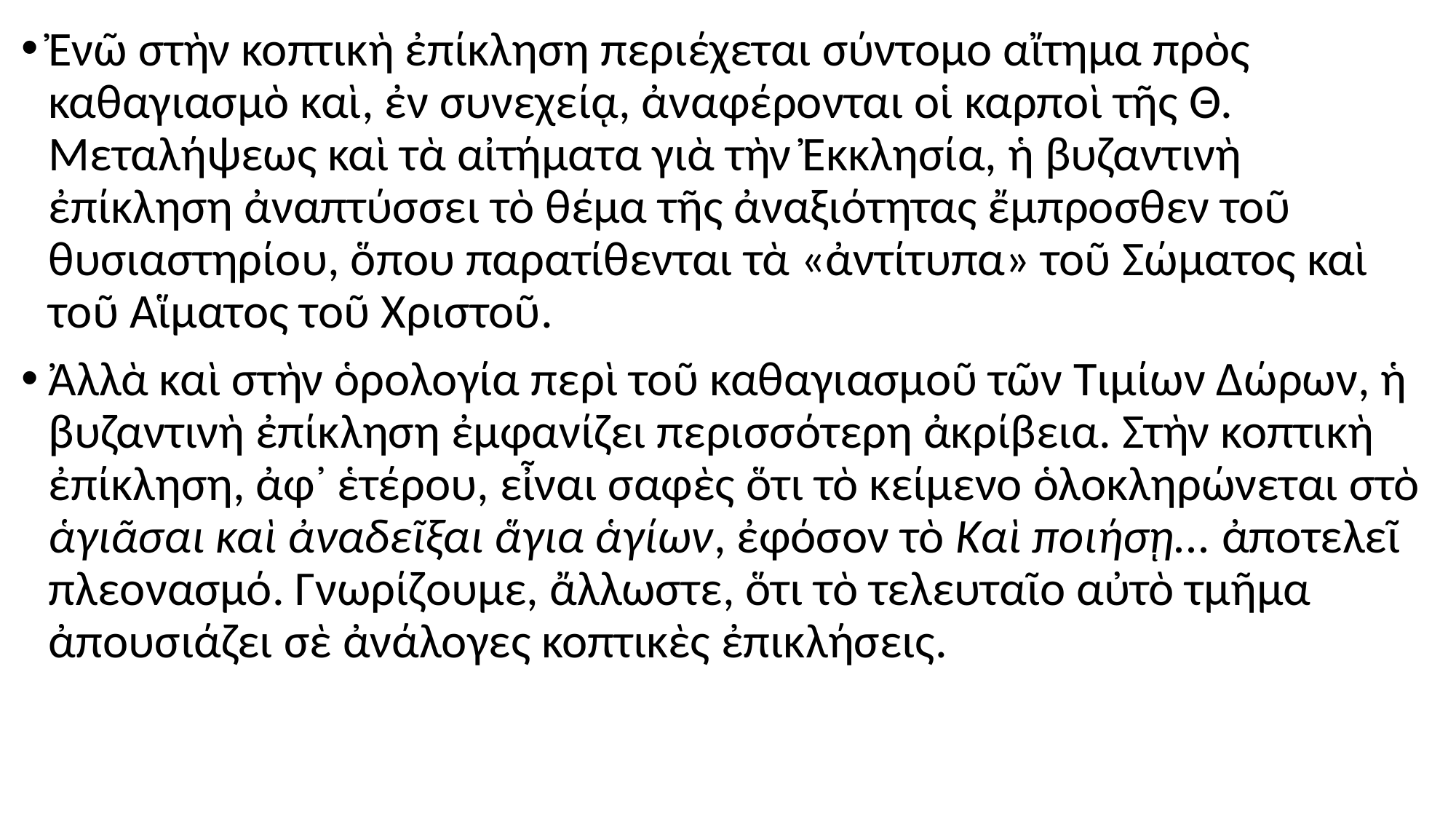

#
Ἐνῶ στὴν κοπτικὴ ἐπίκληση περιέχεται σύντομο αἴτημα πρὸς καθαγιασμὸ καὶ, ἐν συνεχείᾳ, ἀναφέρονται οἱ καρποὶ τῆς Θ. Μεταλήψεως καὶ τὰ αἰτήματα γιὰ τὴν Ἐκκλησία, ἡ βυζαντινὴ ἐπίκληση ἀναπτύσσει τὸ θέμα τῆς ἀναξιότητας ἔμπροσθεν τοῦ θυσιαστηρίου, ὅπου παρατίθενται τὰ «ἀντίτυπα» τοῦ Σώματος καὶ τοῦ Αἵματος τοῦ Χριστοῦ.
Ἀλλὰ καὶ στὴν ὁρολογία περὶ τοῦ καθαγιασμοῦ τῶν Τιμίων Δώρων, ἡ βυζαντινὴ ἐπίκληση ἐμφανίζει περισσότερη ἀκρίβεια. Στὴν κοπτικὴ ἐπίκληση, ἀφ᾽ ἑτέρου, εἶναι σαφὲς ὅτι τὸ κείμενο ὁλοκληρώνεται στὸ ἁγιᾶσαι καὶ ἀναδεῖξαι ἅγια ἁγίων, ἐφόσον τὸ Καὶ ποιήσῃ... ἀποτελεῖ πλεονασμό. Γνωρίζουμε, ἄλλωστε, ὅτι τὸ τελευταῖο αὐτὸ τμῆμα ἀπουσιάζει σὲ ἀνάλογες κοπτικὲς ἐπικλήσεις.